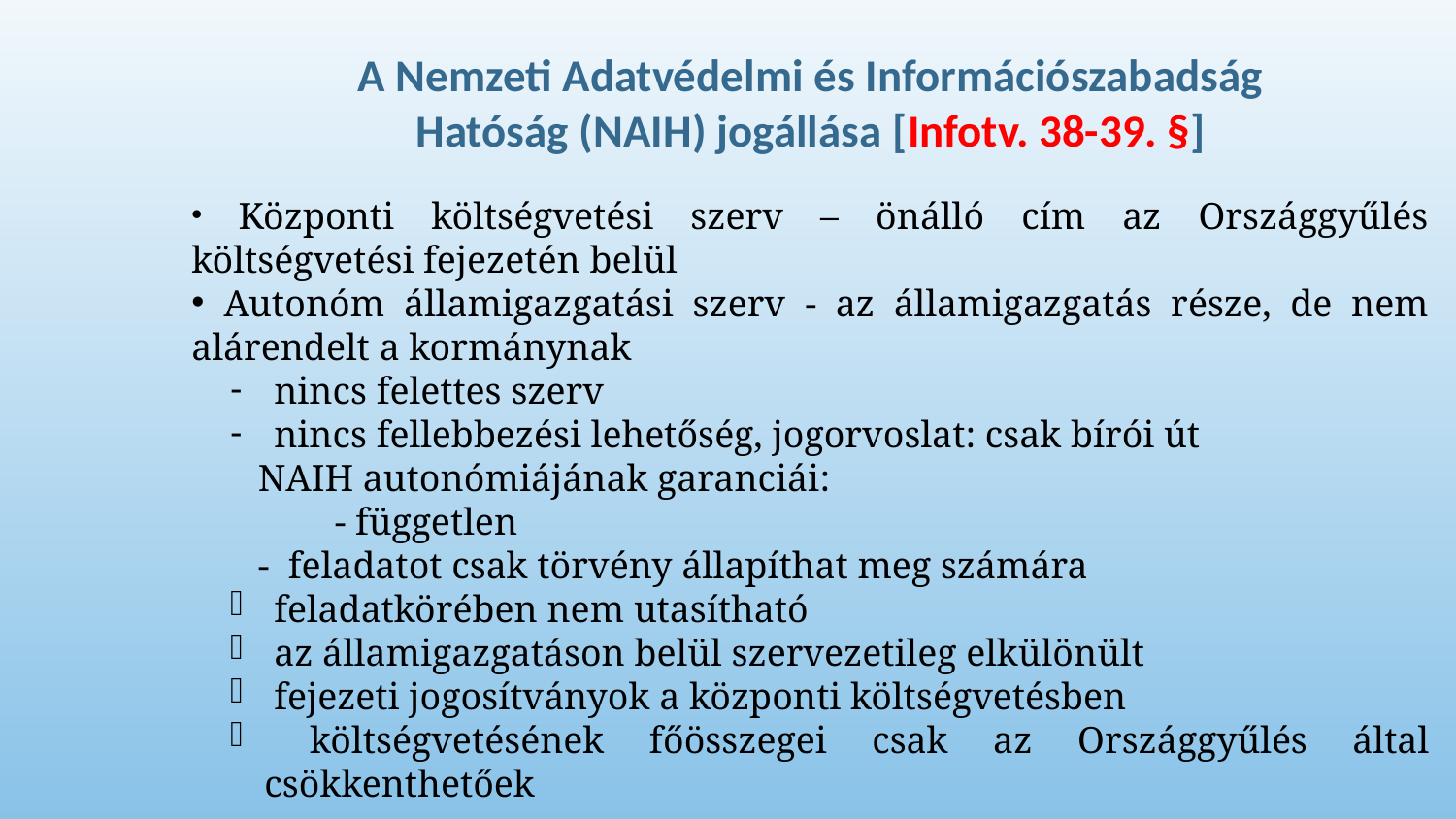

A Nemzeti Adatvédelmi és Információszabadság Hatóság (NAIH) jogállása [Infotv. 38-39. §]
 Központi költségvetési szerv – önálló cím az Országgyűlés költségvetési fejezetén belül
 Autonóm államigazgatási szerv - az államigazgatás része, de nem alárendelt a kormánynak
 nincs felettes szerv
 nincs fellebbezési lehetőség, jogorvoslat: csak bírói út
       NAIH autonómiájának garanciái:
		- független
       -  feladatot csak törvény állapíthat meg számára
 feladatkörében nem utasítható
 az államigazgatáson belül szervezetileg elkülönült
 fejezeti jogosítványok a központi költségvetésben
 költségvetésének főösszegei csak az Országgyűlés által csökkenthetőek